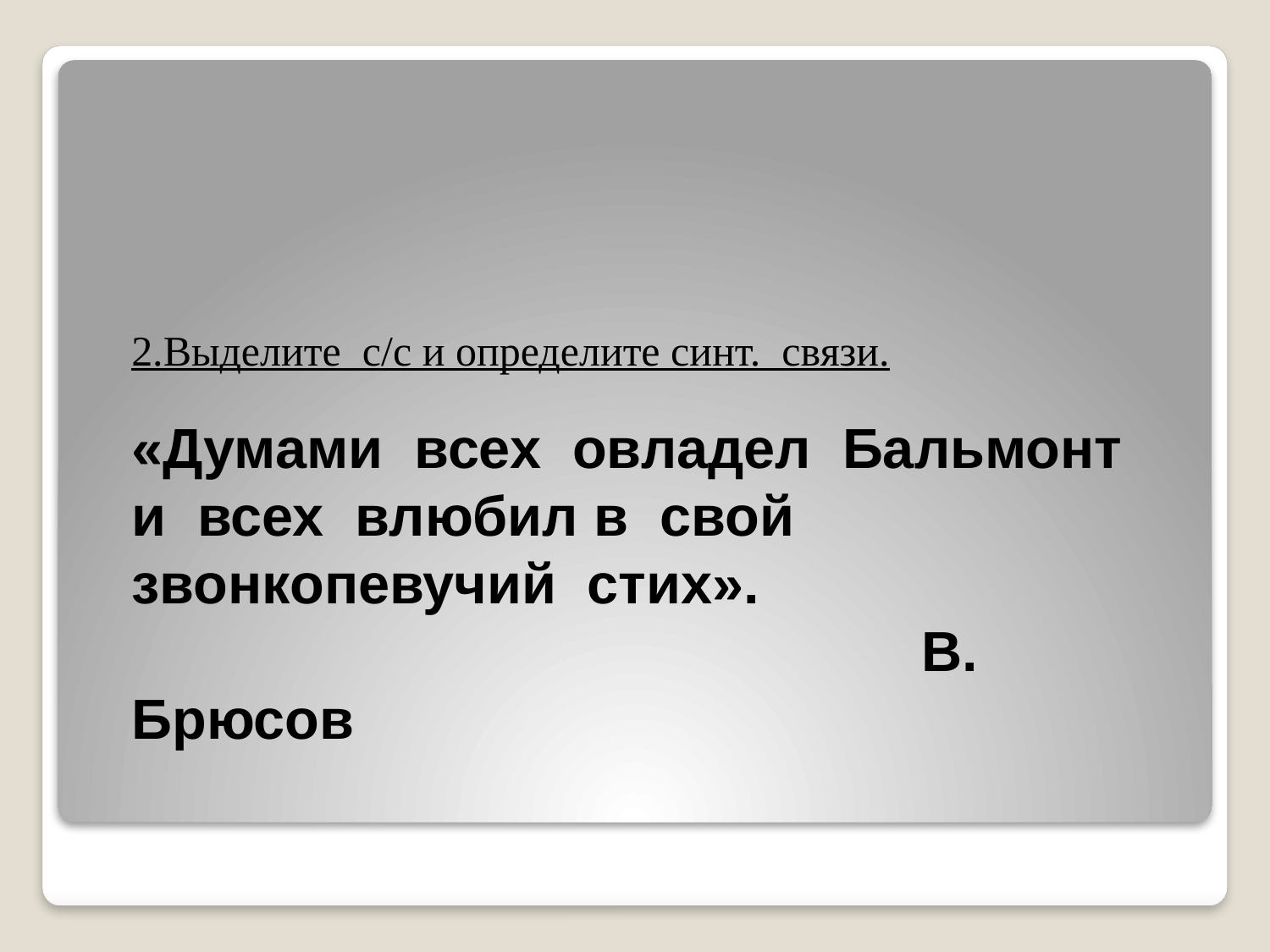

2.Выделите  с/с и определите синт.  связи.

«Думами  всех  овладел  Бальмонт  и  всех  влюбил в  свой звонкопевучий  стих».
				                  В. Брюсов